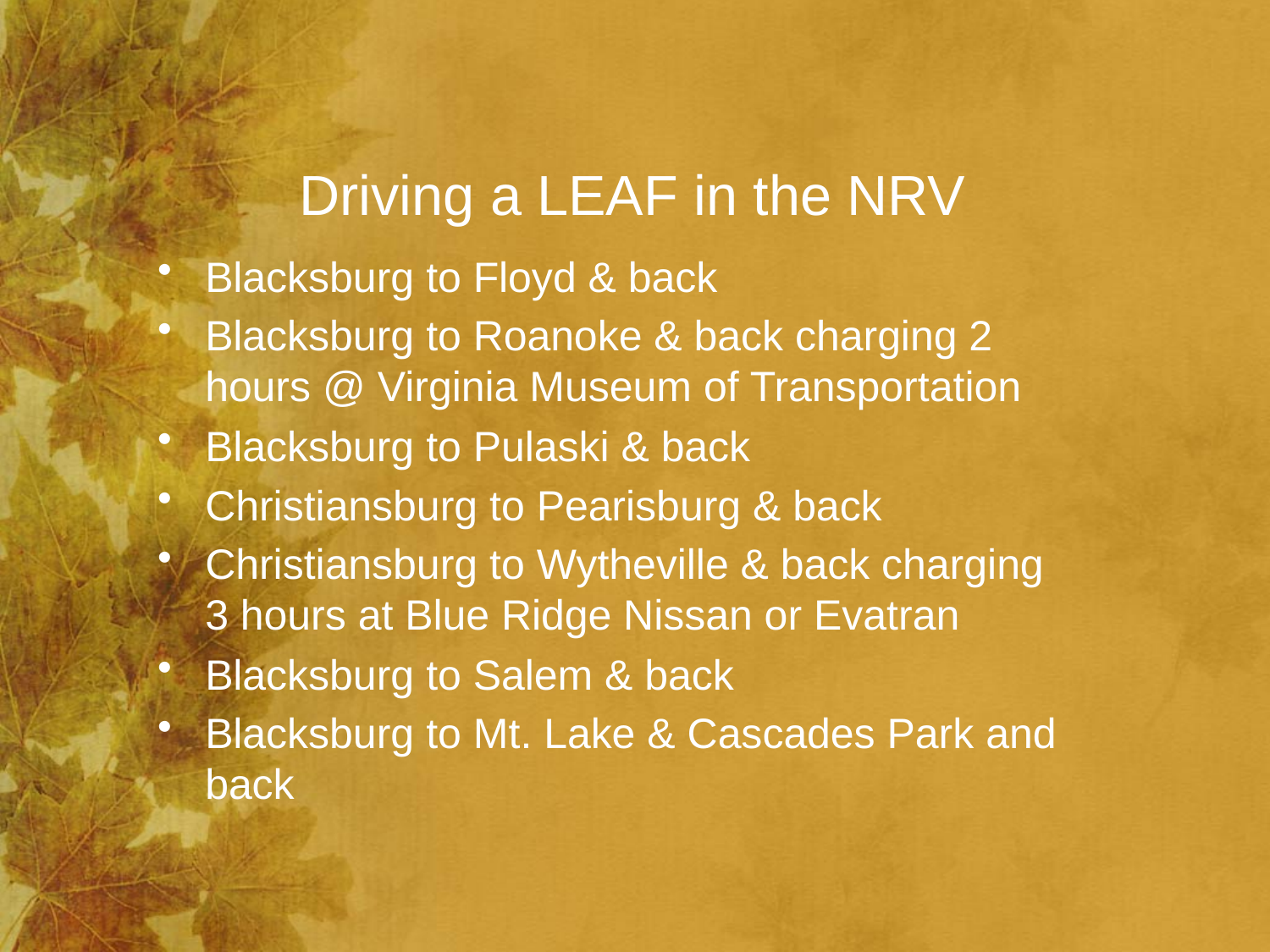

# Driving a LEAF in the NRV
Blacksburg to Floyd & back
Blacksburg to Roanoke & back charging 2 hours @ Virginia Museum of Transportation
Blacksburg to Pulaski & back
Christiansburg to Pearisburg & back
Christiansburg to Wytheville & back charging 3 hours at Blue Ridge Nissan or Evatran
Blacksburg to Salem & back
Blacksburg to Mt. Lake & Cascades Park and back